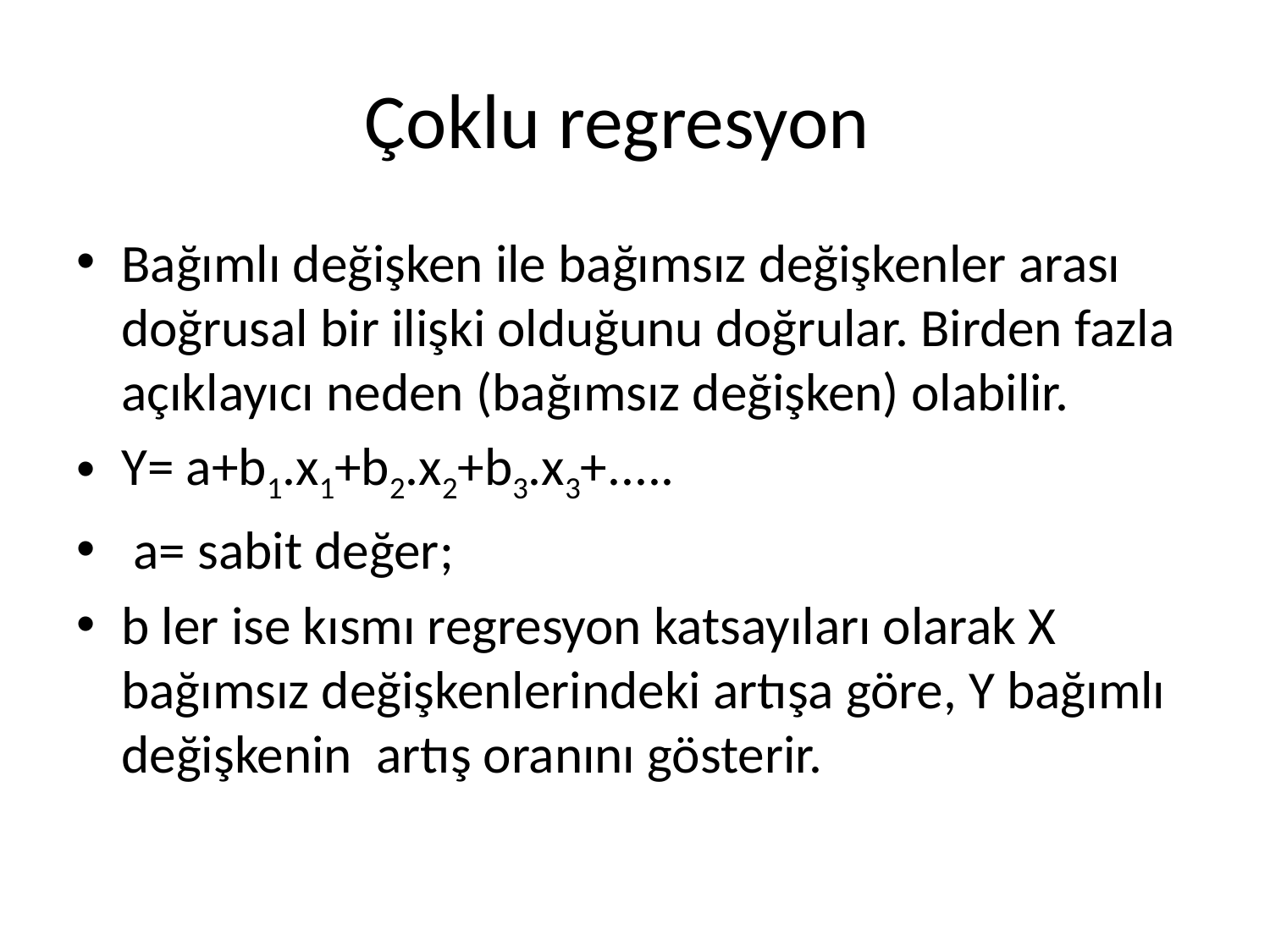

# Çoklu regresyon
Bağımlı değişken ile bağımsız değişkenler arası doğrusal bir ilişki olduğunu doğrular. Birden fazla açıklayıcı neden (bağımsız değişken) olabilir.
Y= a+b1.x1+b2.x2+b3.x3+.....
 a= sabit değer;
b ler ise kısmı regresyon katsayıları olarak X bağımsız değişkenlerindeki artışa göre, Y bağımlı değişkenin  artış oranını gösterir.